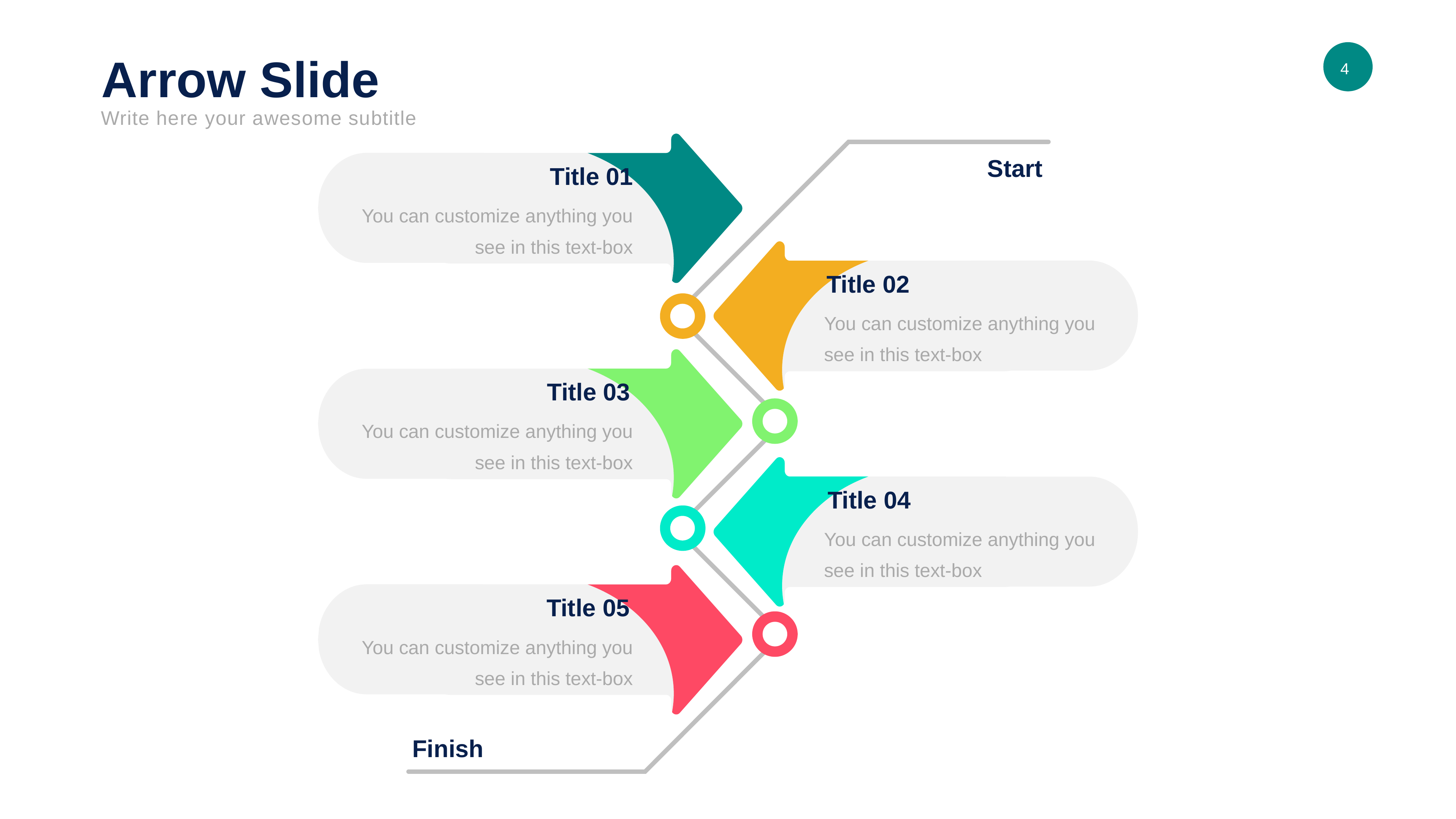

Arrow Slide
Write here your awesome subtitle

Start
Title 01
You can customize anything you see in this text-box

Title 02

You can customize anything you see in this text-box

Title 03

You can customize anything you see in this text-box

Title 04

You can customize anything you see in this text-box

Title 05

You can customize anything you see in this text-box
Finish